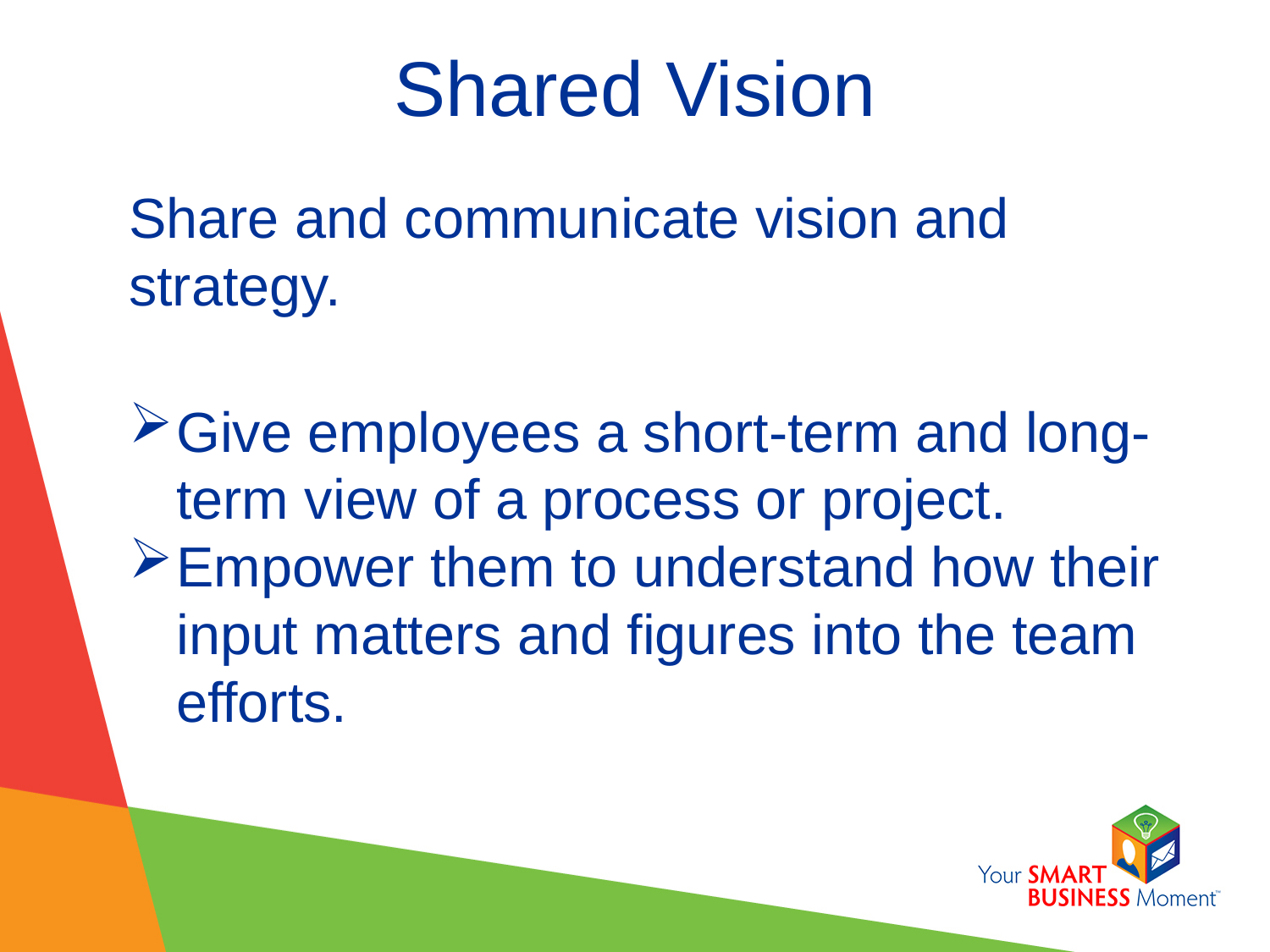

# Shared Vision
Share and communicate vision and strategy.

Give employees a short-term and long-term view of a process or project.
Empower them to understand how their input matters and figures into the team efforts.